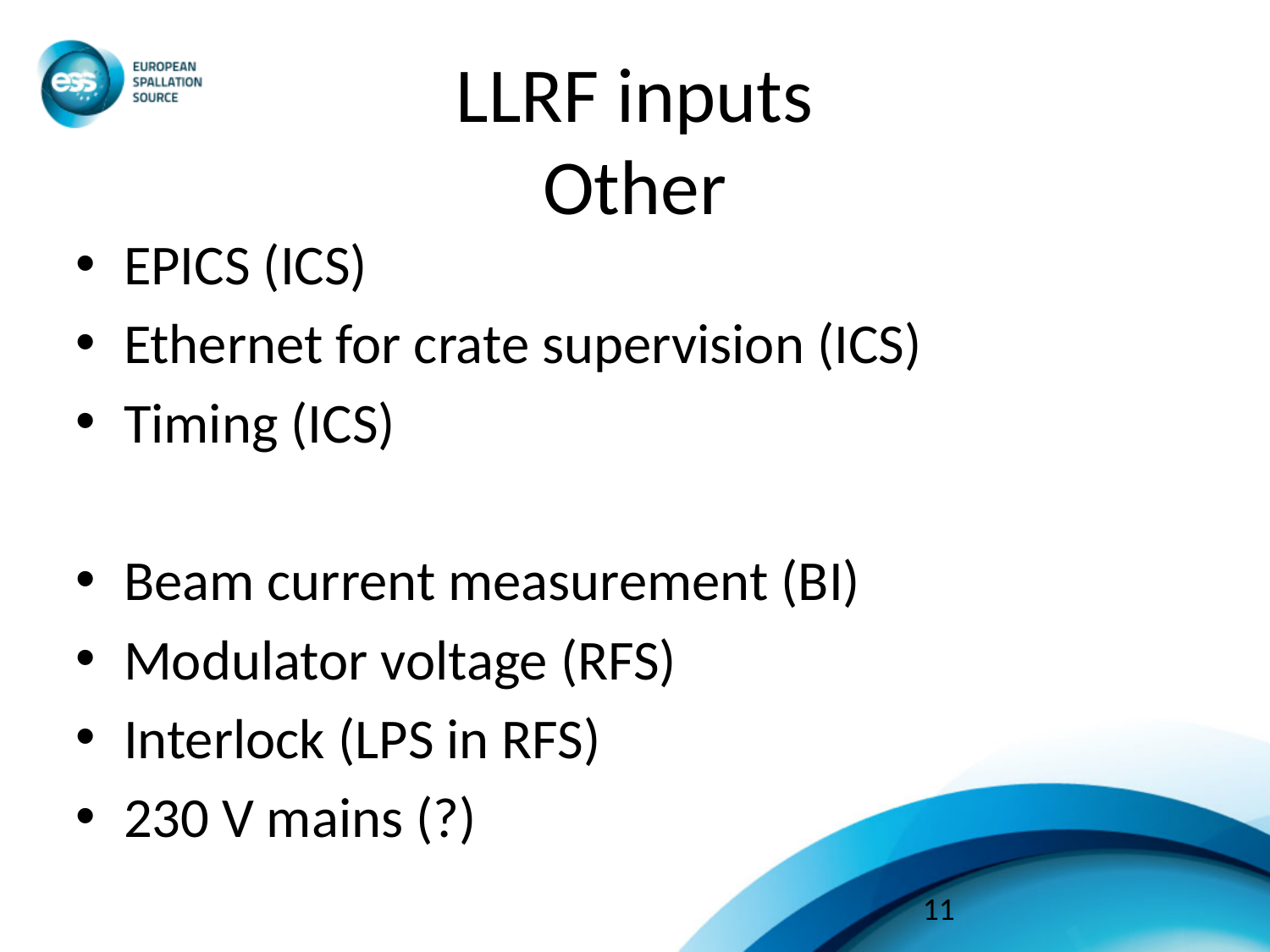

# LLRF inputs Other
EPICS (ICS)
Ethernet for crate supervision (ICS)
Timing (ICS)

Beam current measurement (BI)
Modulator voltage (RFS)
Interlock (LPS in RFS)
230 V mains (?)
11